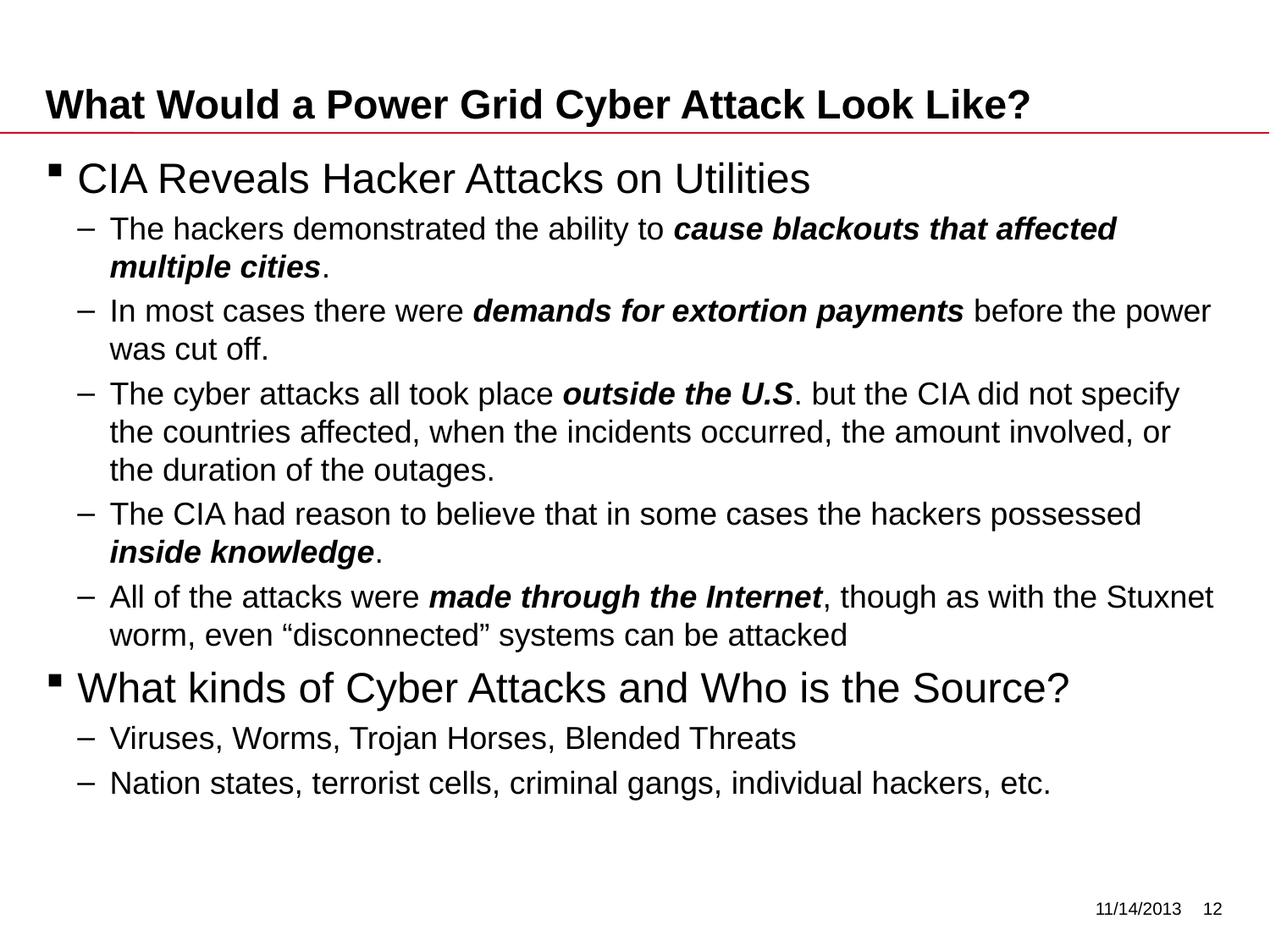

# What Would a Power Grid Cyber Attack Look Like?
CIA Reveals Hacker Attacks on Utilities
The hackers demonstrated the ability to cause blackouts that affected multiple cities.
In most cases there were demands for extortion payments before the power was cut off.
The cyber attacks all took place outside the U.S. but the CIA did not specify the countries affected, when the incidents occurred, the amount involved, or the duration of the outages.
The CIA had reason to believe that in some cases the hackers possessed inside knowledge.
All of the attacks were made through the Internet, though as with the Stuxnet worm, even “disconnected” systems can be attacked
What kinds of Cyber Attacks and Who is the Source?
Viruses, Worms, Trojan Horses, Blended Threats
Nation states, terrorist cells, criminal gangs, individual hackers, etc.
11/14/2013
12